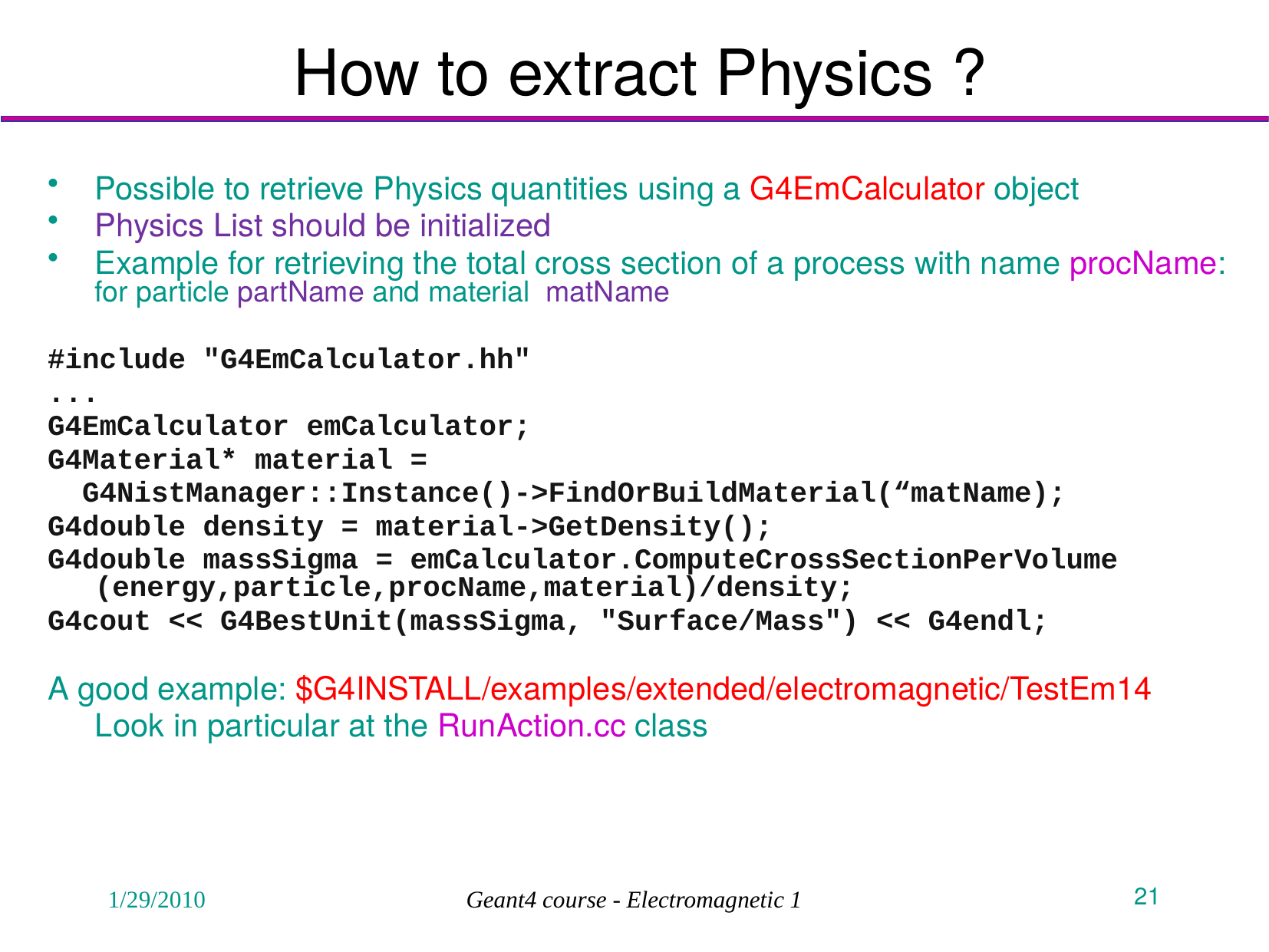

# How to extract Physics ?
Possible to retrieve Physics quantities using a G4EmCalculator object
Physics List should be initialized
Example for retrieving the total cross section of a process with name procName: for particle partName and material  matName

#include "G4EmCalculator.hh"
...
G4EmCalculator emCalculator;
G4Material* material =
  G4NistManager::Instance()->FindOrBuildMaterial(“matName);
G4double density = material->GetDensity();
G4double massSigma = emCalculator.ComputeCrossSectionPerVolume
(energy,particle,procName,material)/density;
G4cout << G4BestUnit(massSigma, "Surface/Mass") << G4endl;

A good example: $G4INSTALL/examples/extended/electromagnetic/TestEm14
	Look in particular at the RunAction.cc class
1/29/2010
Geant4 course - Electromagnetic 1
21